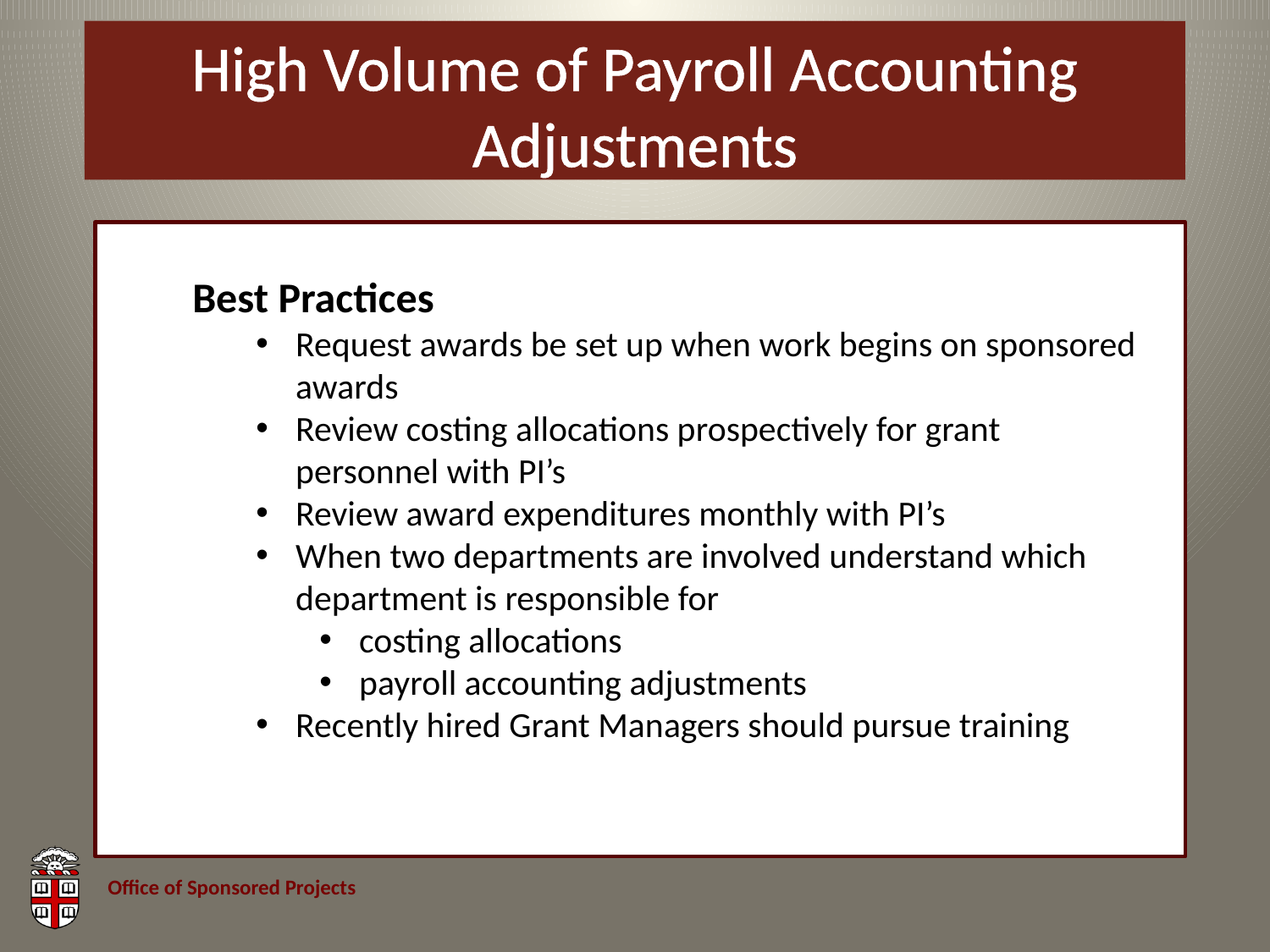

# High Volume of Payroll Accounting Adjustments
Best Practices
Request awards be set up when work begins on sponsored awards
Review costing allocations prospectively for grant personnel with PI’s
Review award expenditures monthly with PI’s
When two departments are involved understand which department is responsible for
costing allocations
payroll accounting adjustments
Recently hired Grant Managers should pursue training